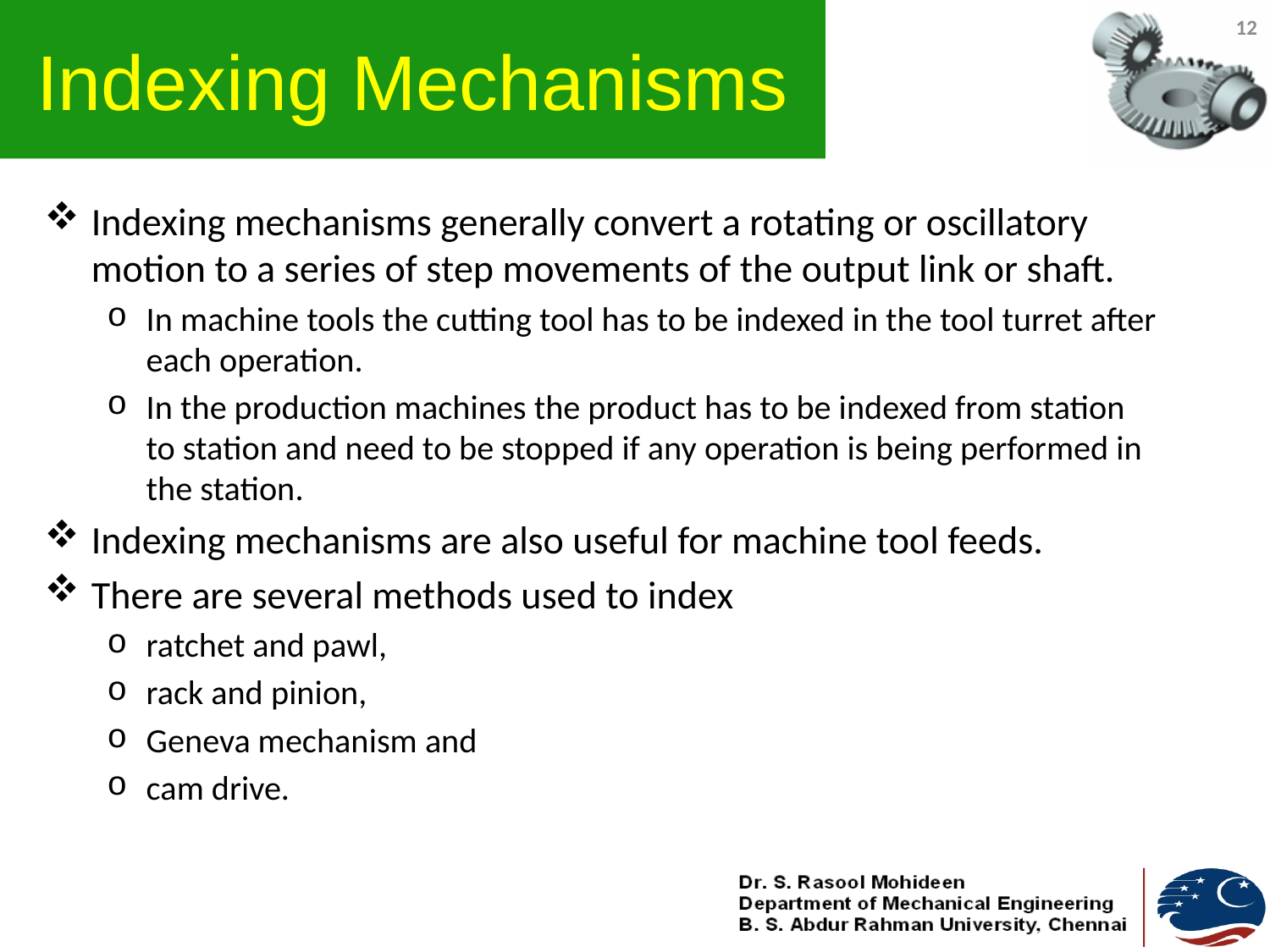

# Indexing Mechanisms
12
Indexing mechanisms generally convert a rotating or oscillatory motion to a series of step movements of the output link or shaft.
In machine tools the cutting tool has to be indexed in the tool turret after each operation.
In the production machines the product has to be indexed from station to station and need to be stopped if any operation is being performed in the station.
Indexing mechanisms are also useful for machine tool feeds.
There are several methods used to index
ratchet and pawl,
rack and pinion,
Geneva mechanism and
cam drive.